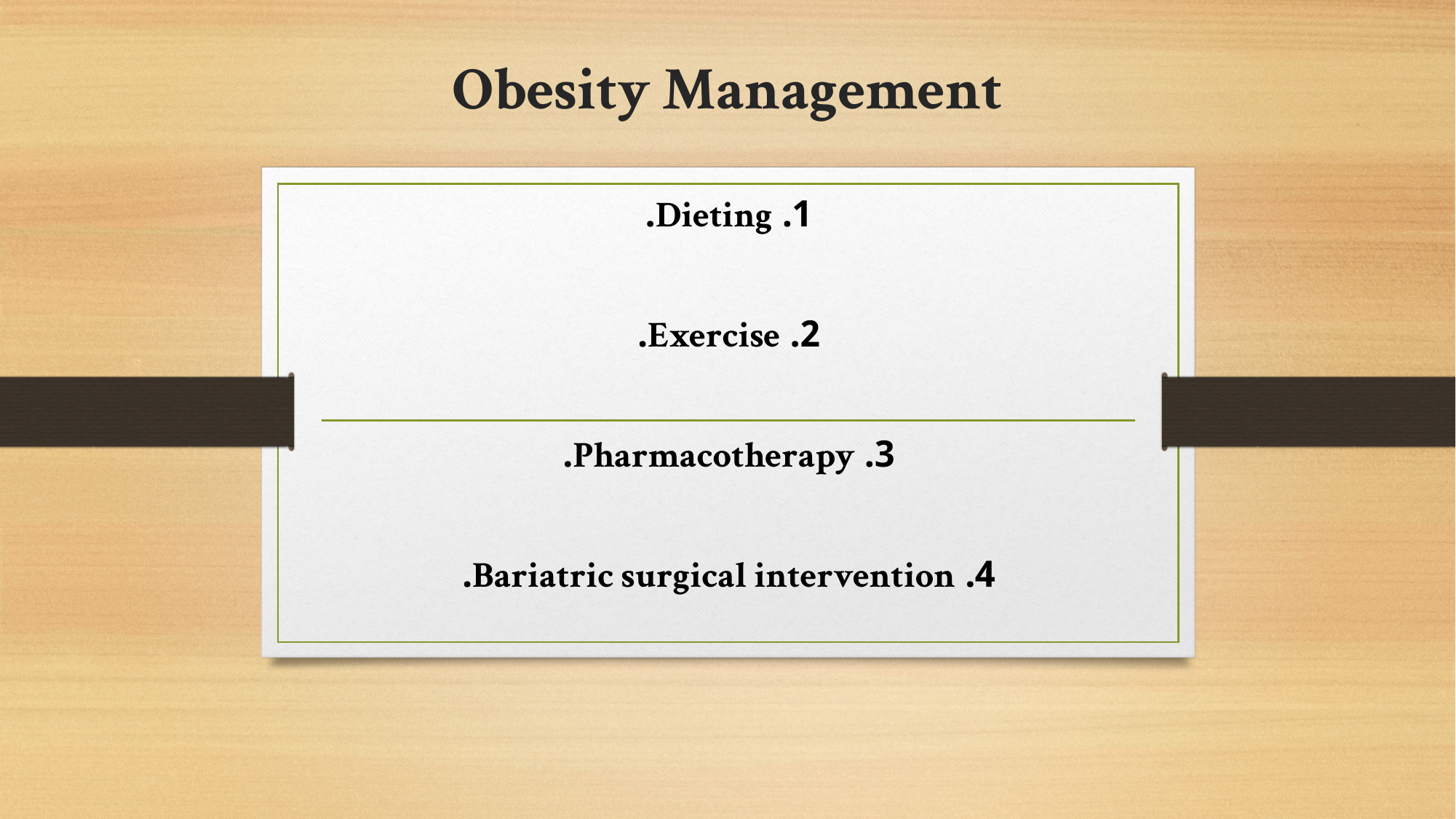

# Obesity Management
1. Dieting.

2. Exercise.

3. Pharmacotherapy.

4. Bariatric surgical intervention.